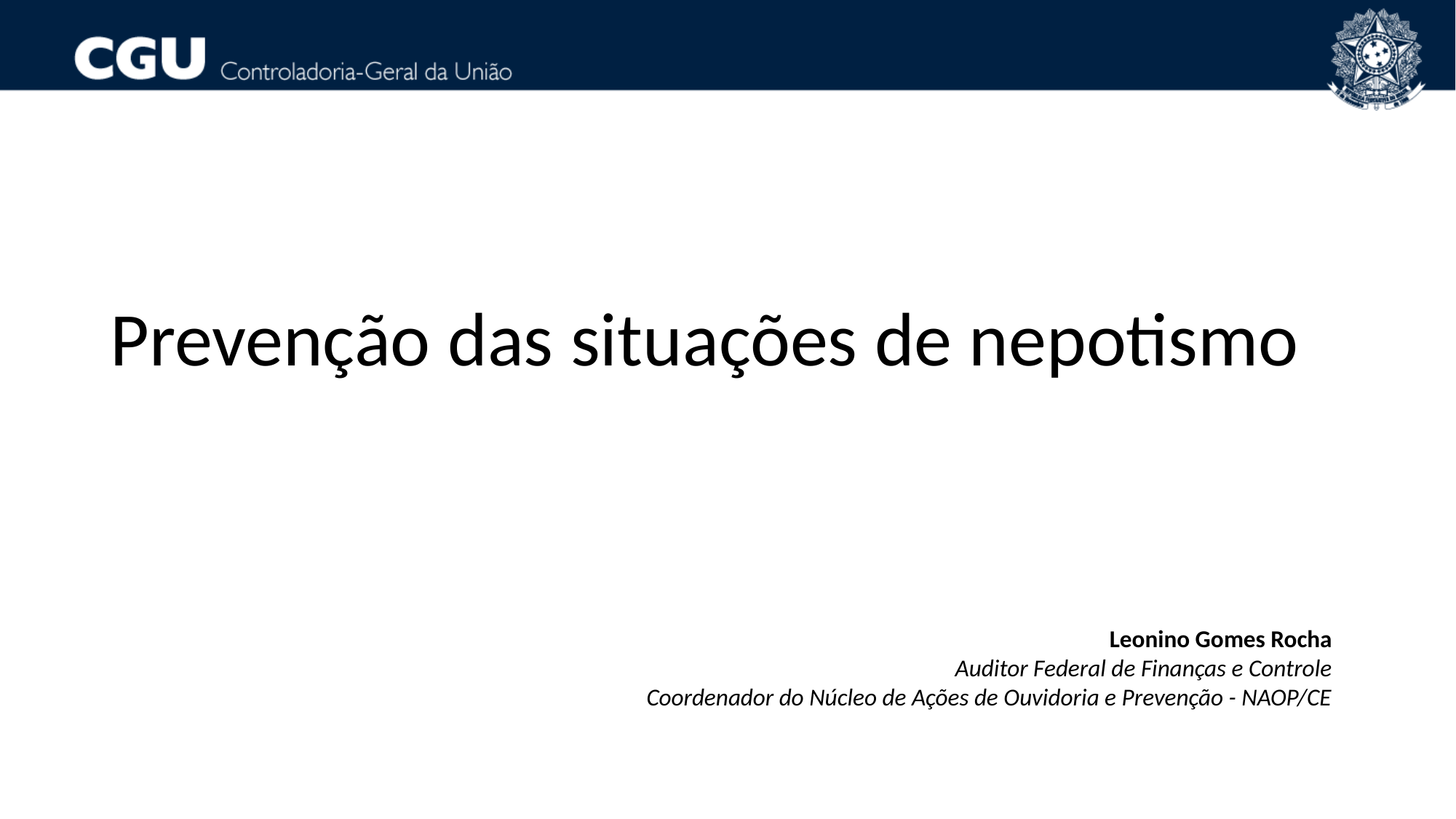

# Prevenção das situações de nepotismo
Leonino Gomes Rocha
Auditor Federal de Finanças e Controle
Coordenador do Núcleo de Ações de Ouvidoria e Prevenção - NAOP/CE